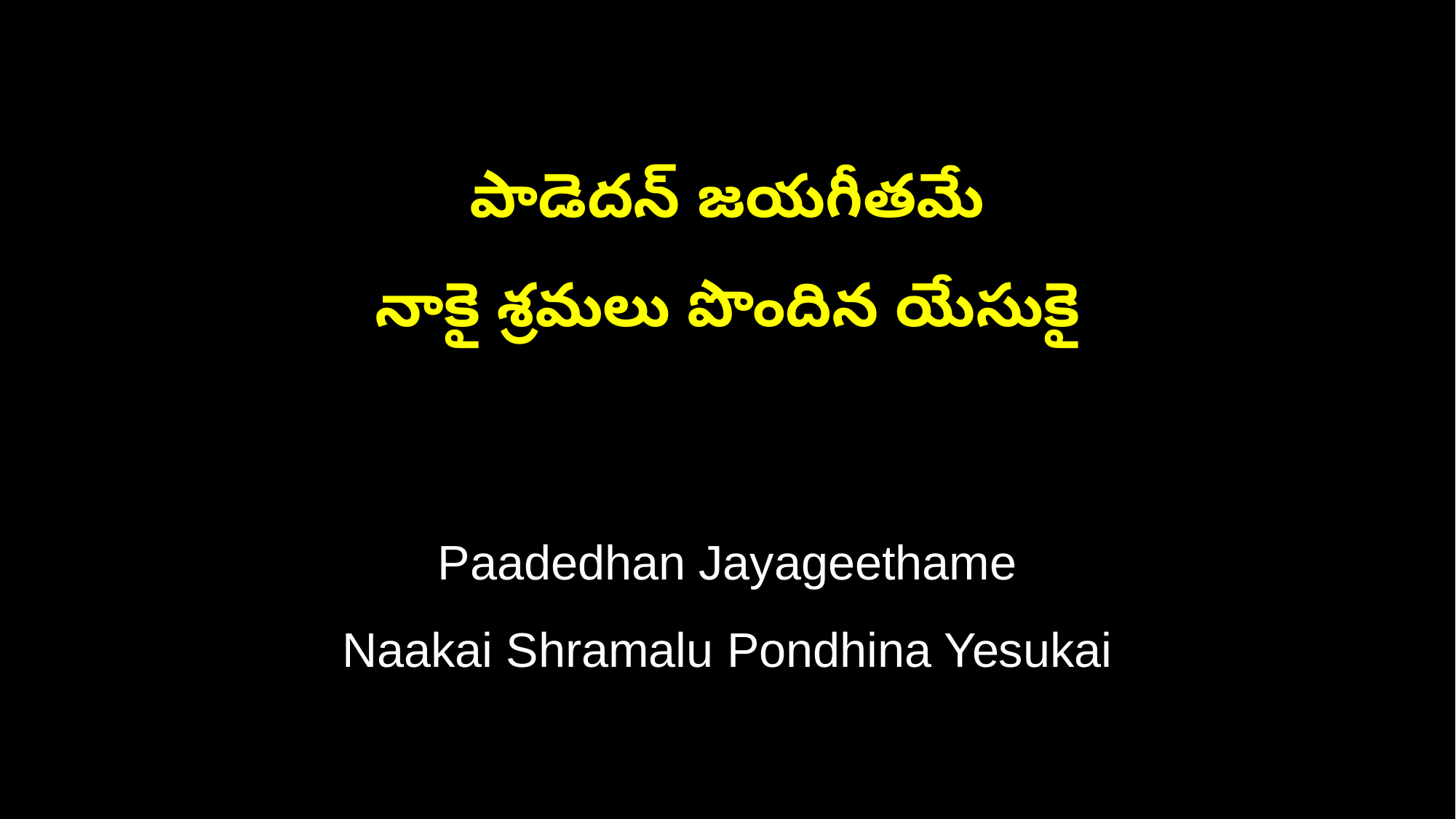

పాడెదన్ జయగీతమే
నాకై శ్రమలు పొందిన యేసుకై
Paadedhan Jayageethame
Naakai Shramalu Pondhina Yesukai